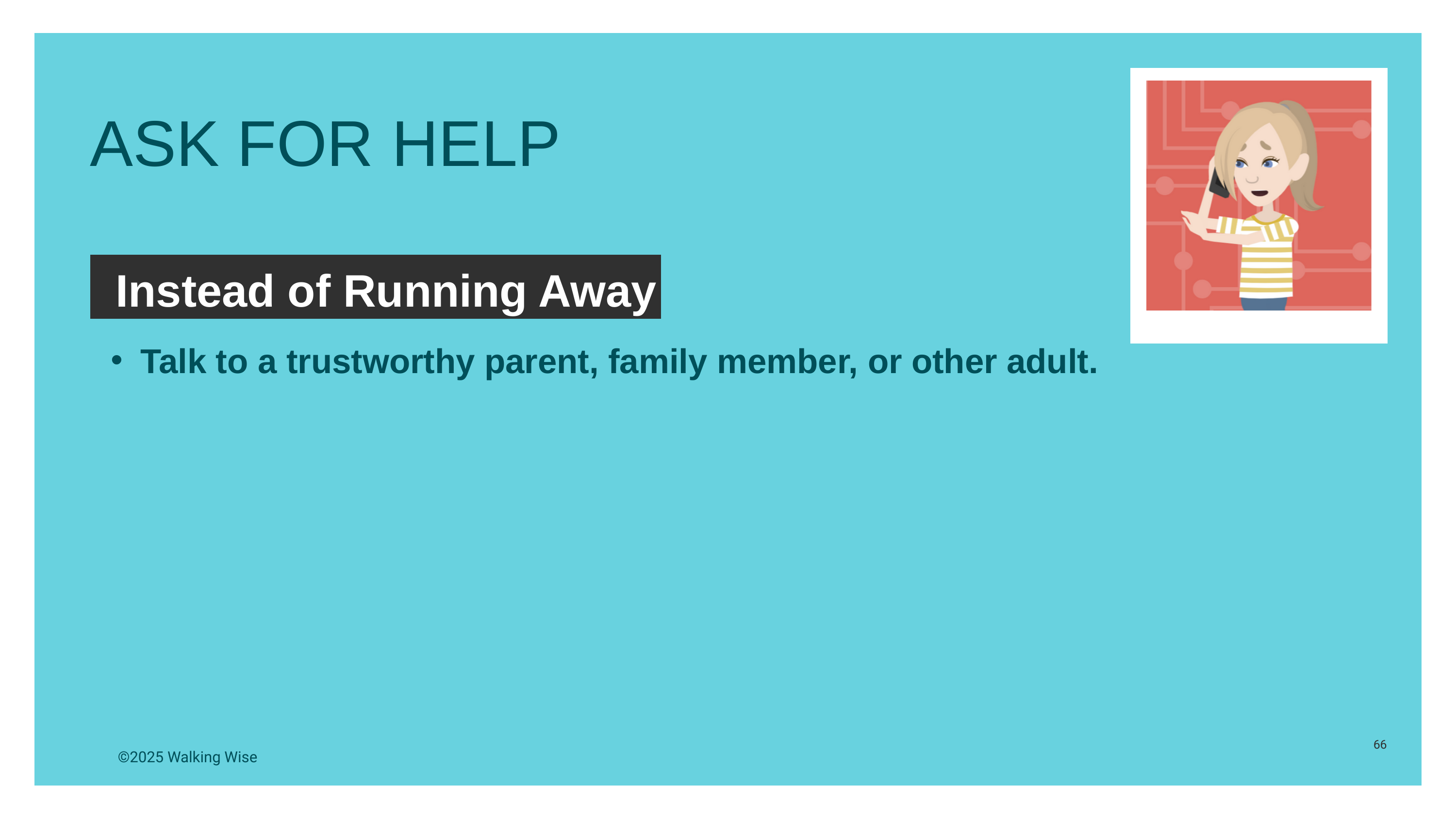

ASK FOR HELP
Instead of Running Away

Talk to a trustworthy parent, family member, or other adult.
66
©2025 Walking Wise